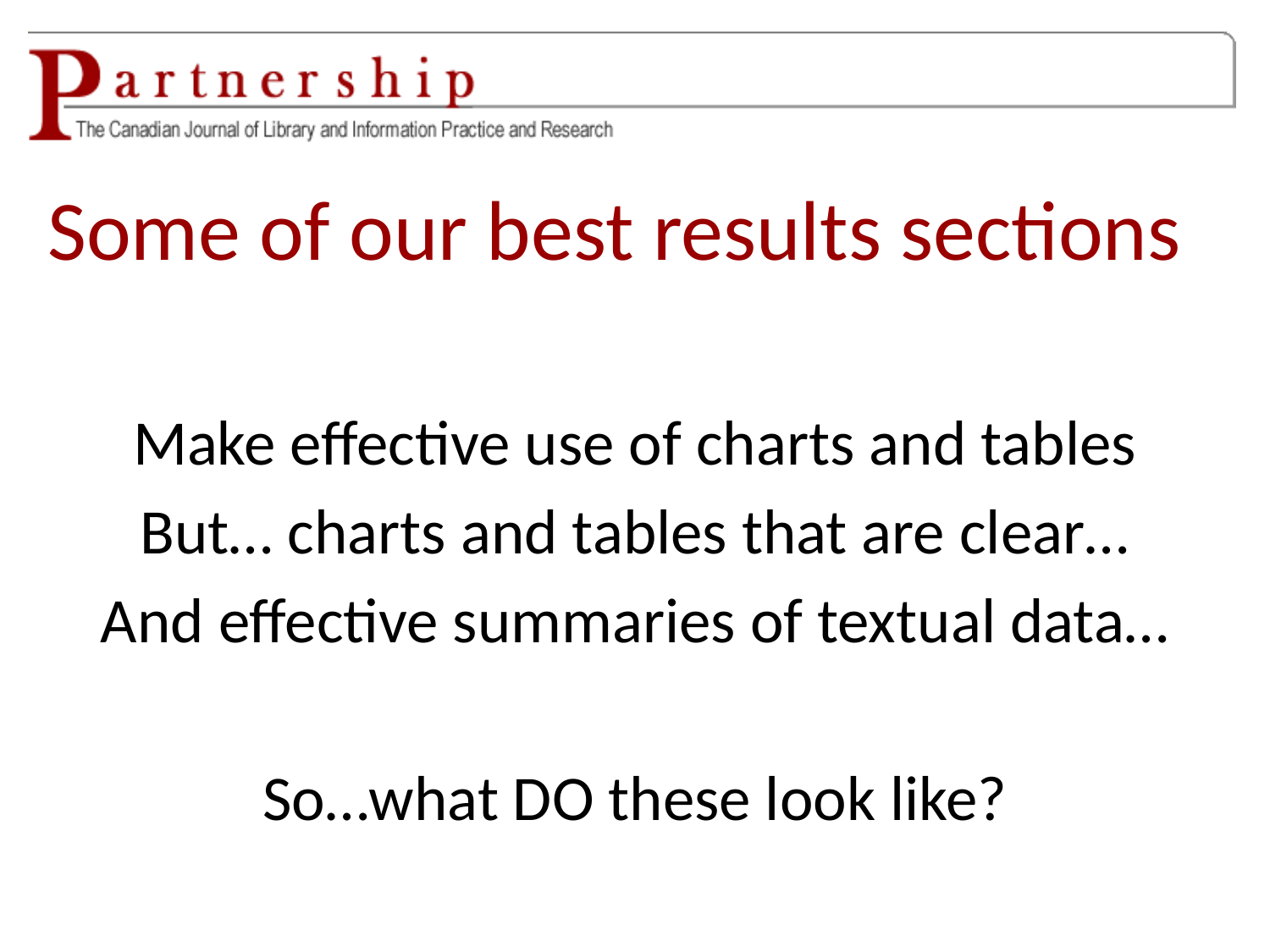

# Some of our best results sections

Make effective use of charts and tables
But… charts and tables that are clear…
And effective summaries of textual data…

So…what DO these look like?